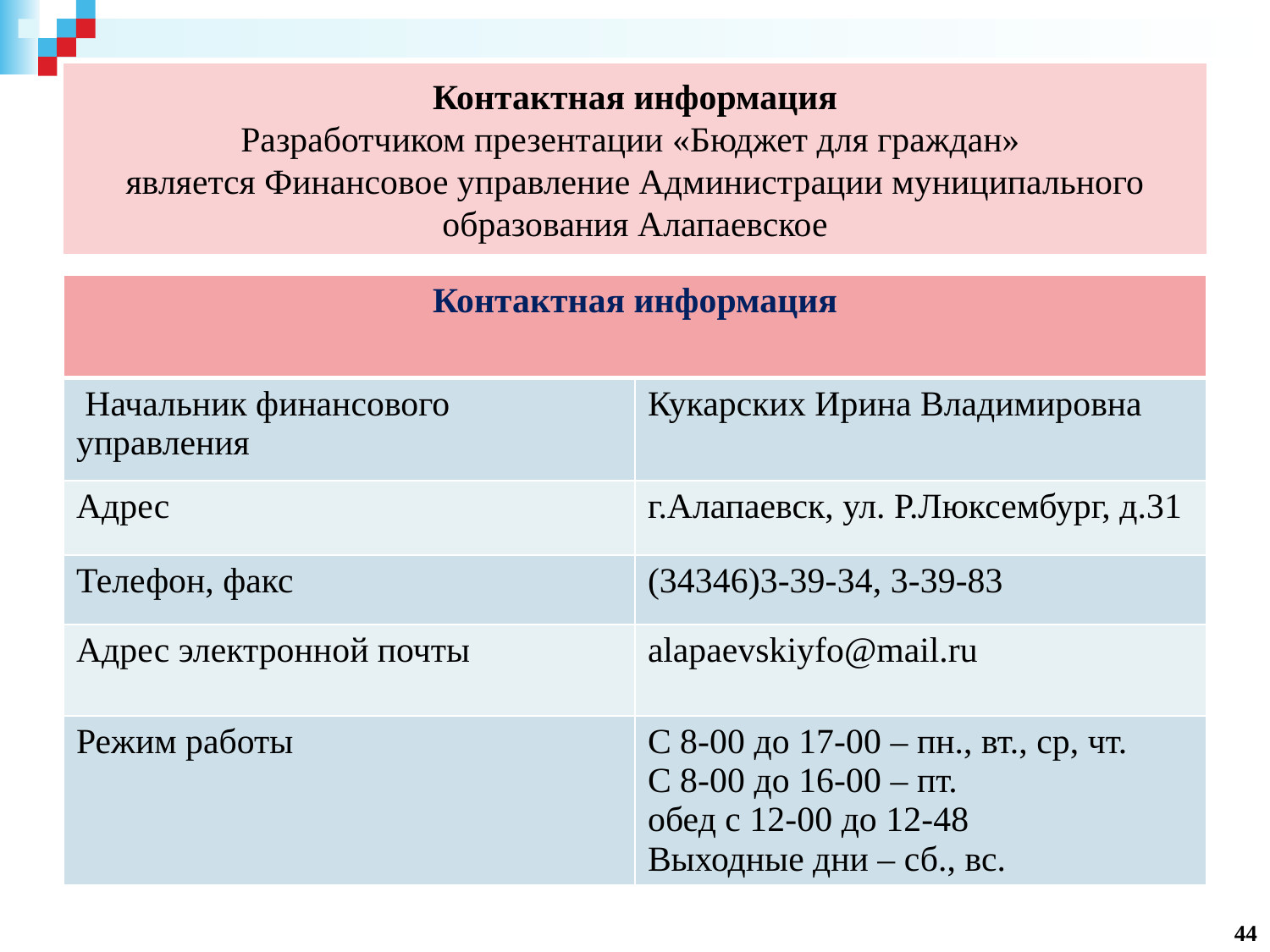

# Контактная информация Разработчиком презентации «Бюджет для граждан» является Финансовое управление Администрации муниципального образования Алапаевское
| Контактная информация |  |
| --- | --- |
| Начальник финансового управления | Кукарских Ирина Владимировна |
| Адрес | г.Алапаевск, ул. Р.Люксембург, д.31 |
| Телефон, факс | (34346)3-39-34, 3-39-83 |
| Адрес электронной почты | alapaevskiyfo@mail.ru |
| Режим работы | С 8-00 до 17-00 – пн., вт., ср, чт. С 8-00 до 16-00 – пт. обед с 12-00 до 12-48 Выходные дни – сб., вс. |
44